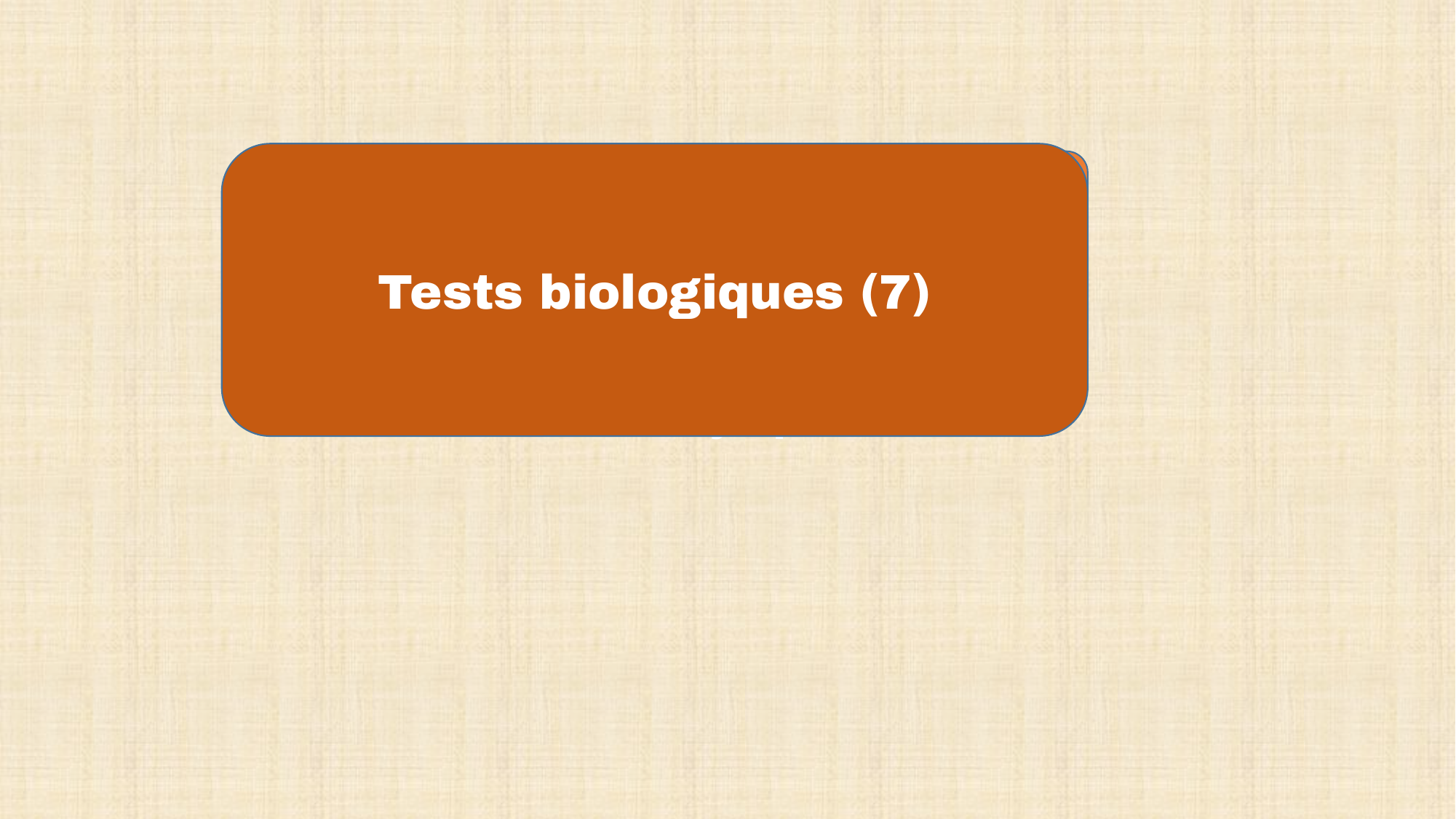

Tests biologiques (7)
Tests anti cholinestérase (Collaboration)
Tests troubles érectiles (Collaboration)

Anti hypertensive
(Collaboration)
Tests anticancéreux (Collaboration)
Tests antibactériens (Collaboration)
Activité antioxydante
Tests hémolytiques